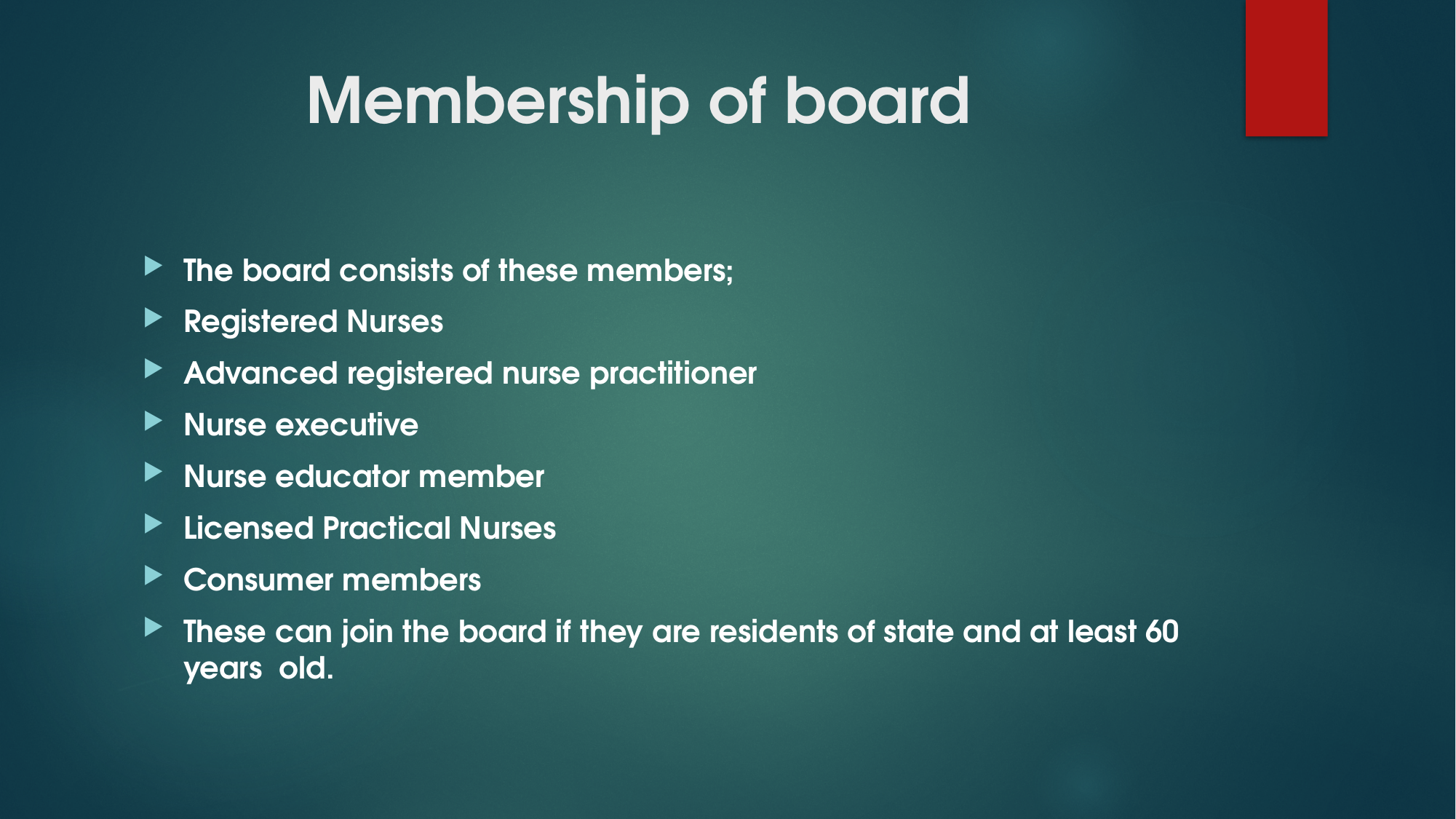

# Membership of board
The board consists of these members;
Registered Nurses
Advanced registered nurse practitioner
Nurse executive
Nurse educator member
Licensed Practical Nurses
Consumer members
These can join the board if they are residents of state and at least 60 years  old.